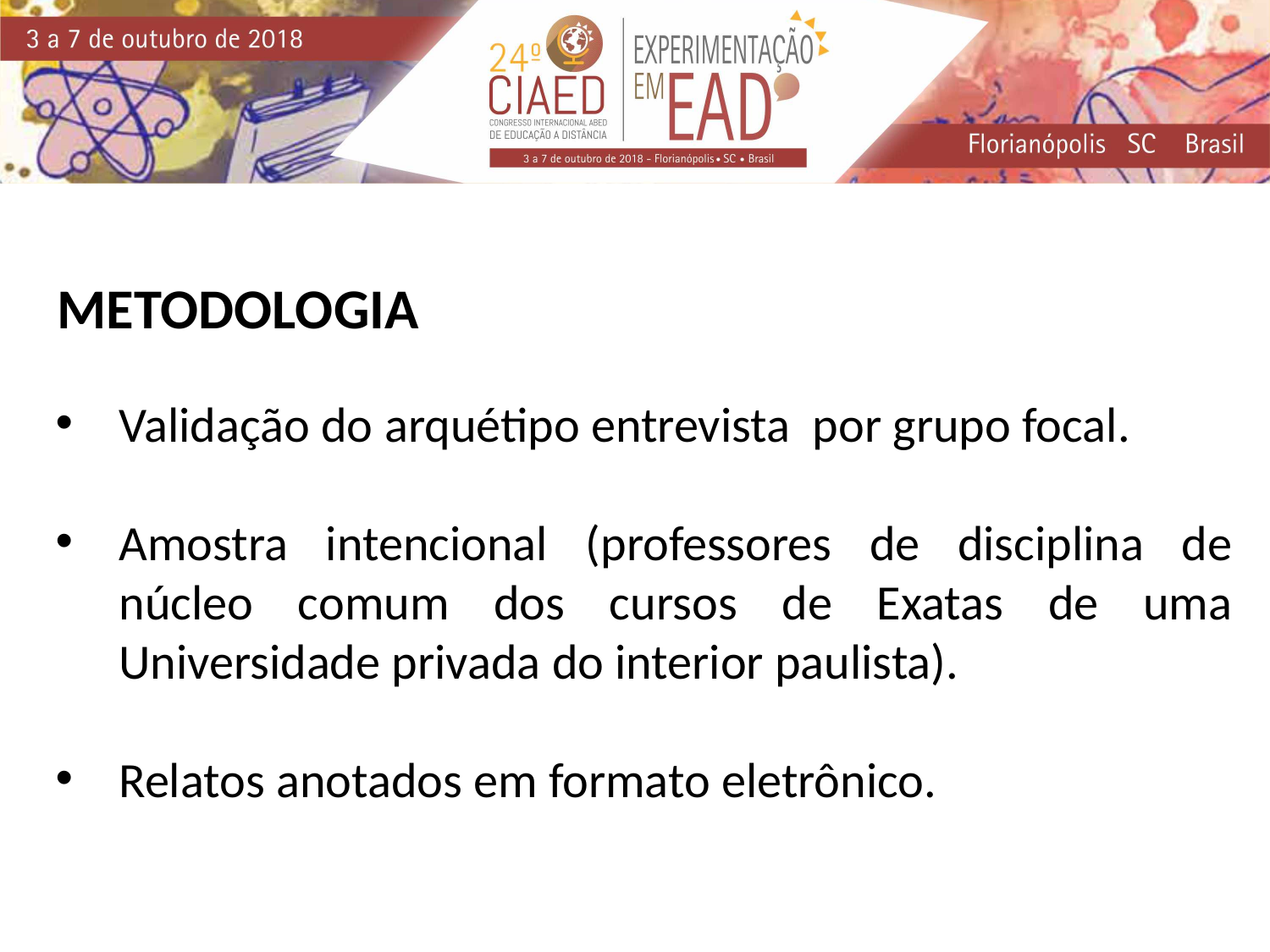

METODOLOGIA
Validação do arquétipo entrevista  por grupo focal.

Amostra intencional (professores de disciplina de núcleo comum dos cursos de Exatas de uma Universidade privada do interior paulista).

Relatos anotados em formato eletrônico.